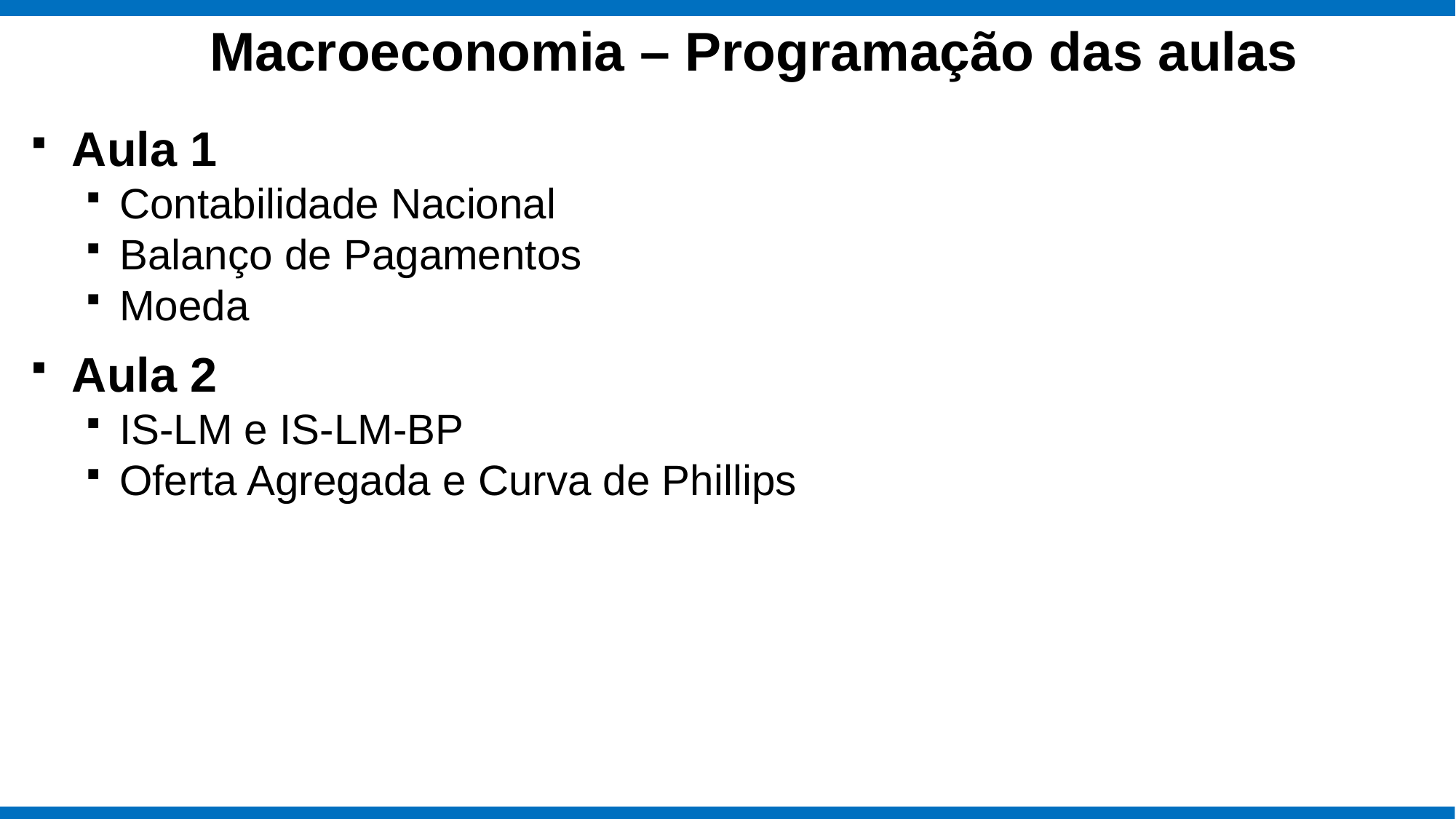

# Macroeconomia – Programação das aulas
Aula 1
Contabilidade Nacional
Balanço de Pagamentos
Moeda

Aula 2
IS-LM e IS-LM-BP
Oferta Agregada e Curva de Phillips